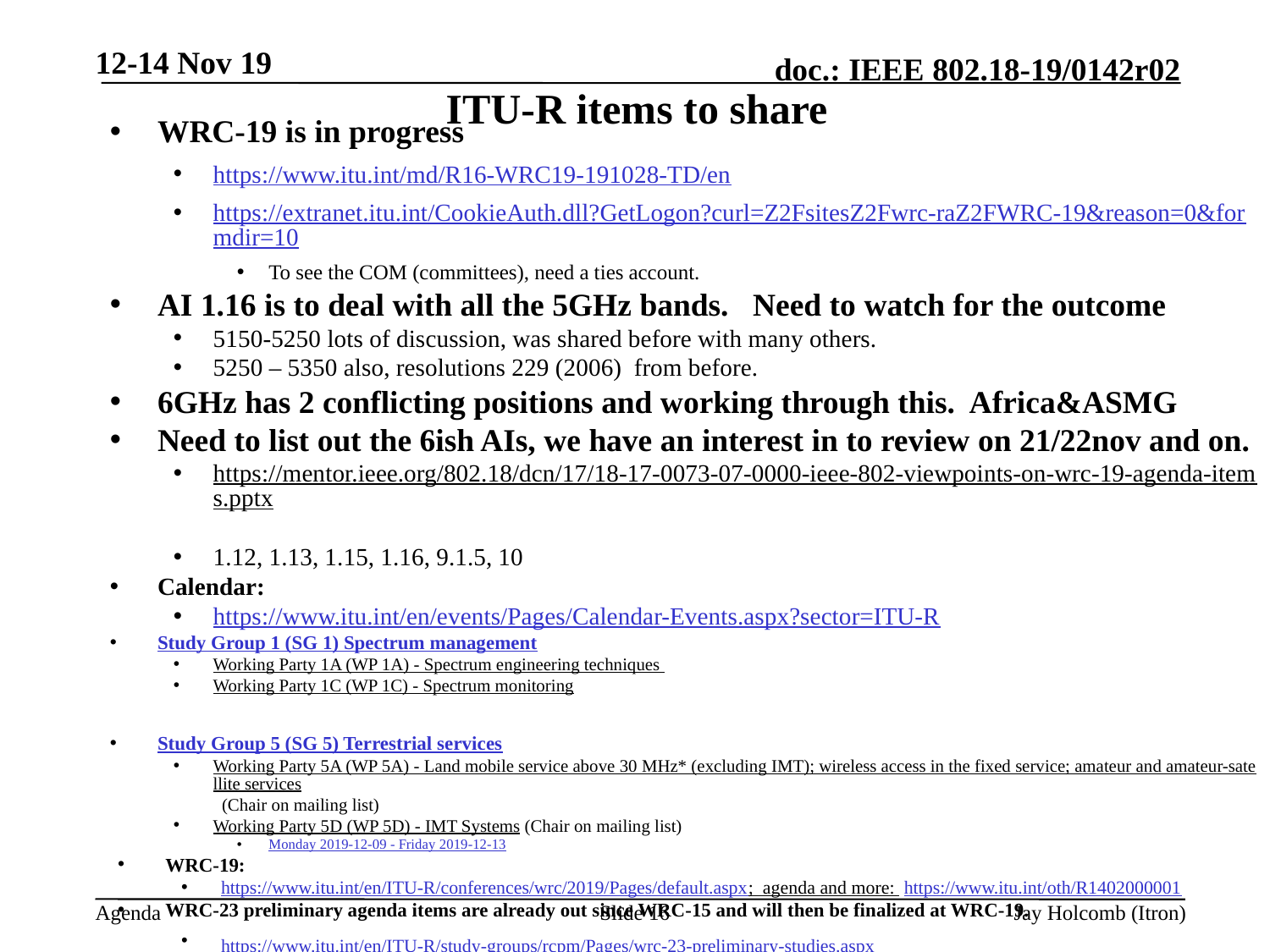

12-14 Nov 19
# ITU-R items to share
WRC-19 is in progress
https://www.itu.int/md/R16-WRC19-191028-TD/en
https://extranet.itu.int/CookieAuth.dll?GetLogon?curl=Z2FsitesZ2Fwrc-raZ2FWRC-19&reason=0&formdir=10
To see the COM (committees), need a ties account.
AI 1.16 is to deal with all the 5GHz bands.   Need to watch for the outcome
5150-5250 lots of discussion, was shared before with many others.
5250 – 5350 also, resolutions 229 (2006)  from before.
6GHz has 2 conflicting positions and working through this.  Africa&ASMG
Need to list out the 6ish AIs, we have an interest in to review on 21/22nov and on.
https://mentor.ieee.org/802.18/dcn/17/18-17-0073-07-0000-ieee-802-viewpoints-on-wrc-19-agenda-items.pptx
1.12, 1.13, 1.15, 1.16, 9.1.5, 10
Calendar:
https://www.itu.int/en/events/Pages/Calendar-Events.aspx?sector=ITU-R
Study Group 1 (SG 1) Spectrum management
Working Party 1A (WP 1A) - Spectrum engineering techniques
Working Party 1C (WP 1C) - Spectrum monitoring​​

Study Group 5 (SG 5) Terrestrial services
Working Party 5A (WP 5A) - Land mobile service above 30 MHz* (excluding IMT); wireless access in the fixed service; amateur and amateur-satellite services  (Chair on mailing list)
Working Party 5D (WP 5D) - IMT Systems (Chair on mailing list)​​
Monday 2019-12-09 - Friday 2019-12-13
WRC-19:
https://www.itu.int/en/ITU-R/conferences/wrc/2019/Pages/default.aspx;  agenda and more:  https://www.itu.int/oth/R1402000001
WRC-23 preliminary agenda items are already out since WRC-15 and will then be finalized at WRC-19.
https://www.itu.int/en/ITU-R/study-groups/rcpm/Pages/wrc-23-preliminary-studies.aspx

Slide 16
Jay Holcomb (Itron)